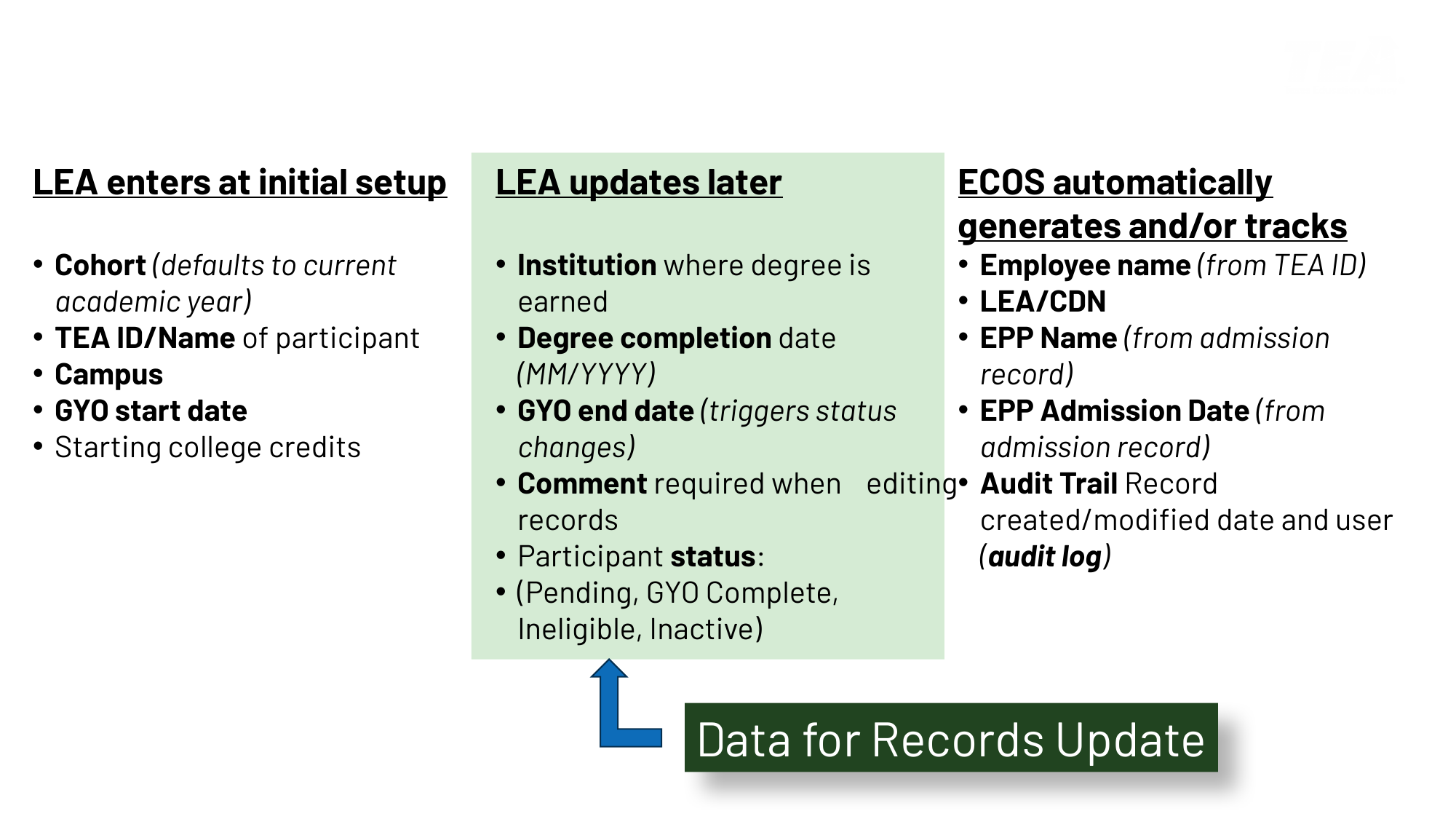

# LEA Next Steps: Update GYO Data
LEA enters at initial setup

Cohort (defaults to current academic year)
TEA ID/Name of participant
Campus
GYO start date
Starting college credits

LEA updates later

Institution where degree is earned
Degree completion date (MM/YYYY)
GYO end date (triggers status changes)
Comment required when    editing records
Participant status:
(Pending, GYO Complete, Ineligible, Inactive)
ECOS automatically generates and/or tracks
Employee name (from TEA ID)
LEA/CDN
EPP Name (from admission record)
EPP Admission Date (from admission record)
Audit Trail Record created/modified date and user (audit log)

Data for Records Update